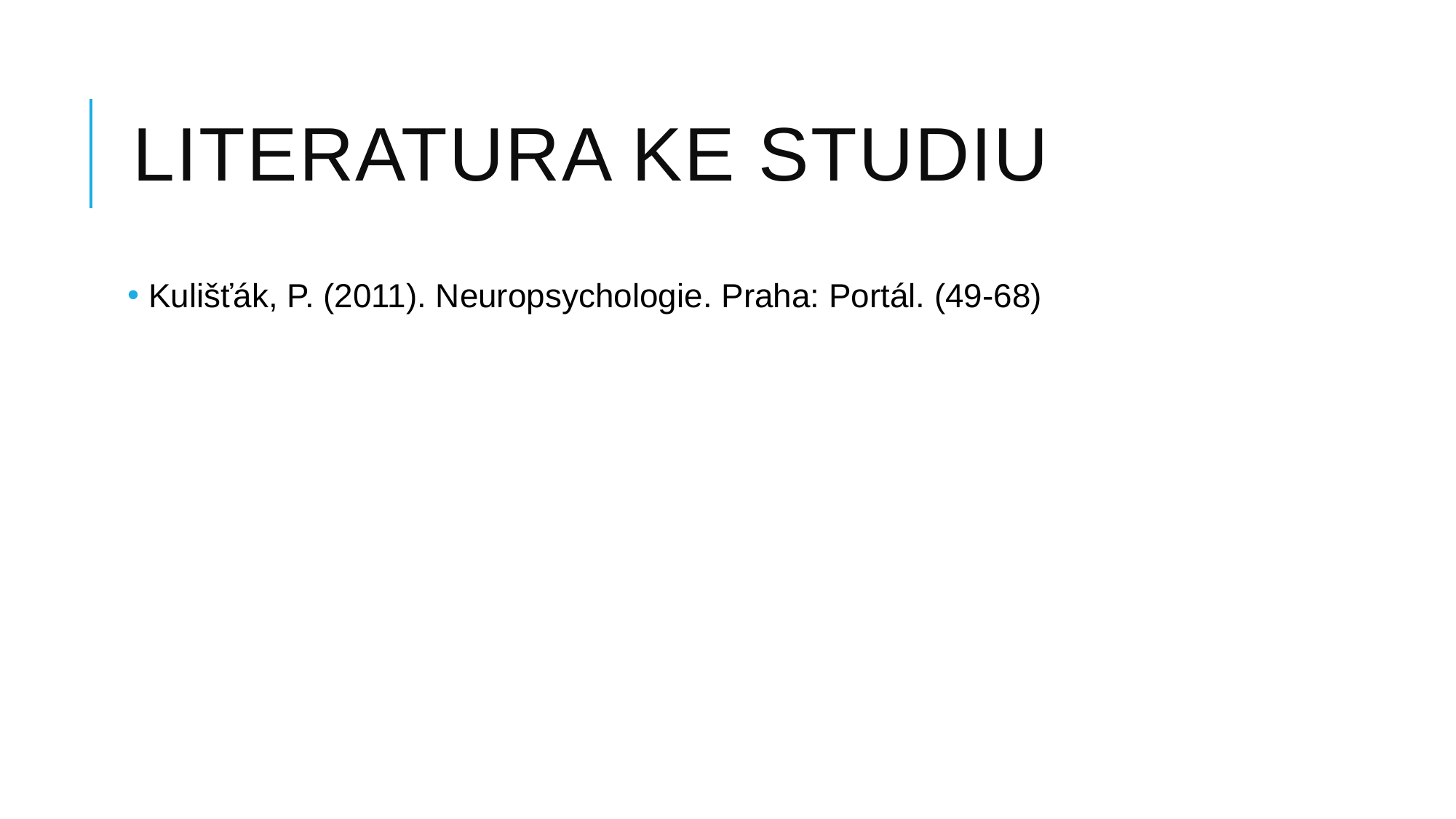

# Literatura ke studiu
 Kulišťák, P. (2011). Neuropsychologie. Praha: Portál. (49-68)